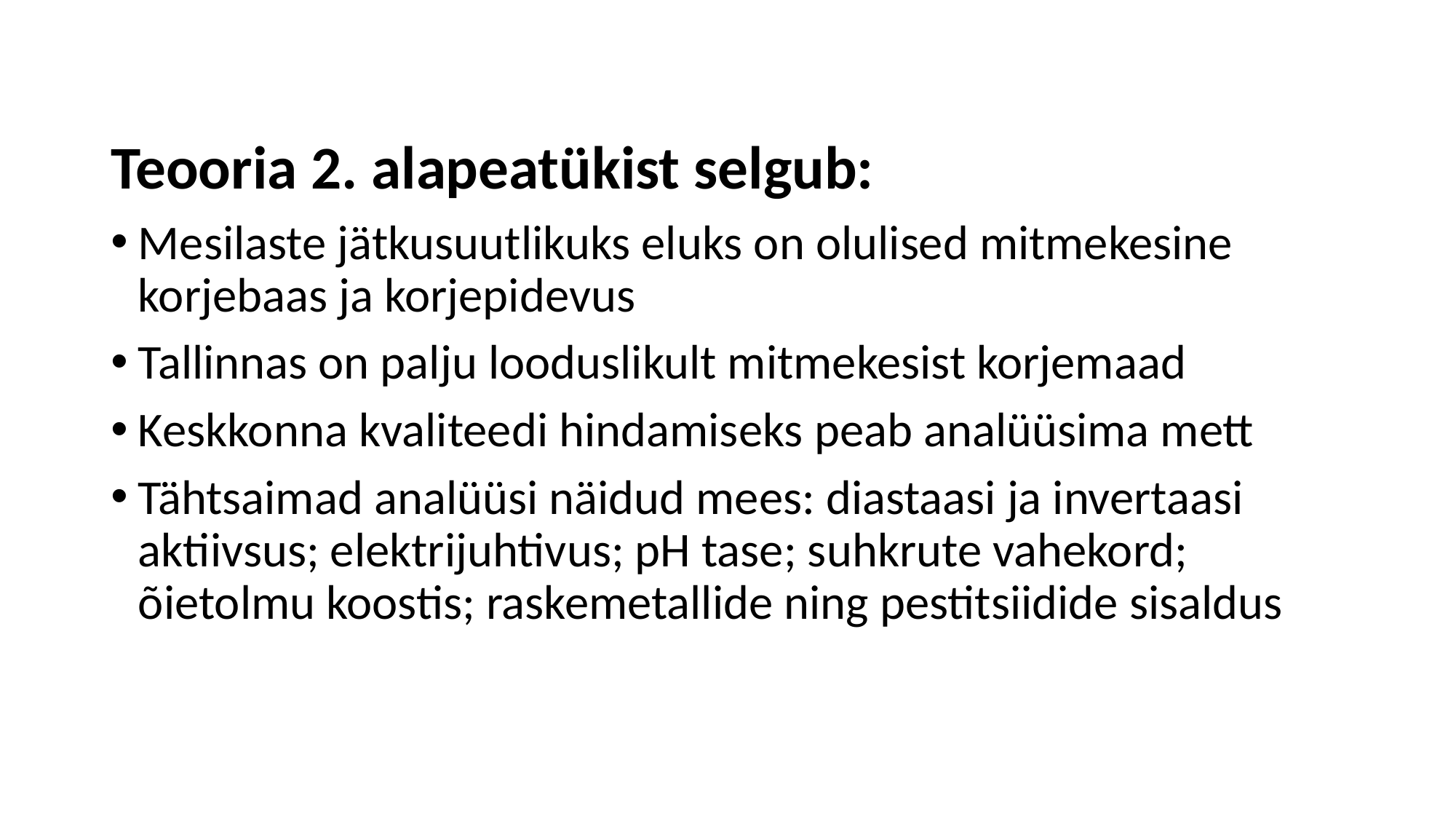

#
Teooria 2. alapeatükist selgub:
Mesilaste jätkusuutlikuks eluks on olulised mitmekesine korjebaas ja korjepidevus
Tallinnas on palju looduslikult mitmekesist korjemaad
Keskkonna kvaliteedi hindamiseks peab analüüsima mett
Tähtsaimad analüüsi näidud mees: diastaasi ja invertaasi aktiivsus; elektrijuhtivus; pH tase; suhkrute vahekord; õietolmu koostis; raskemetallide ning pestitsiidide sisaldus